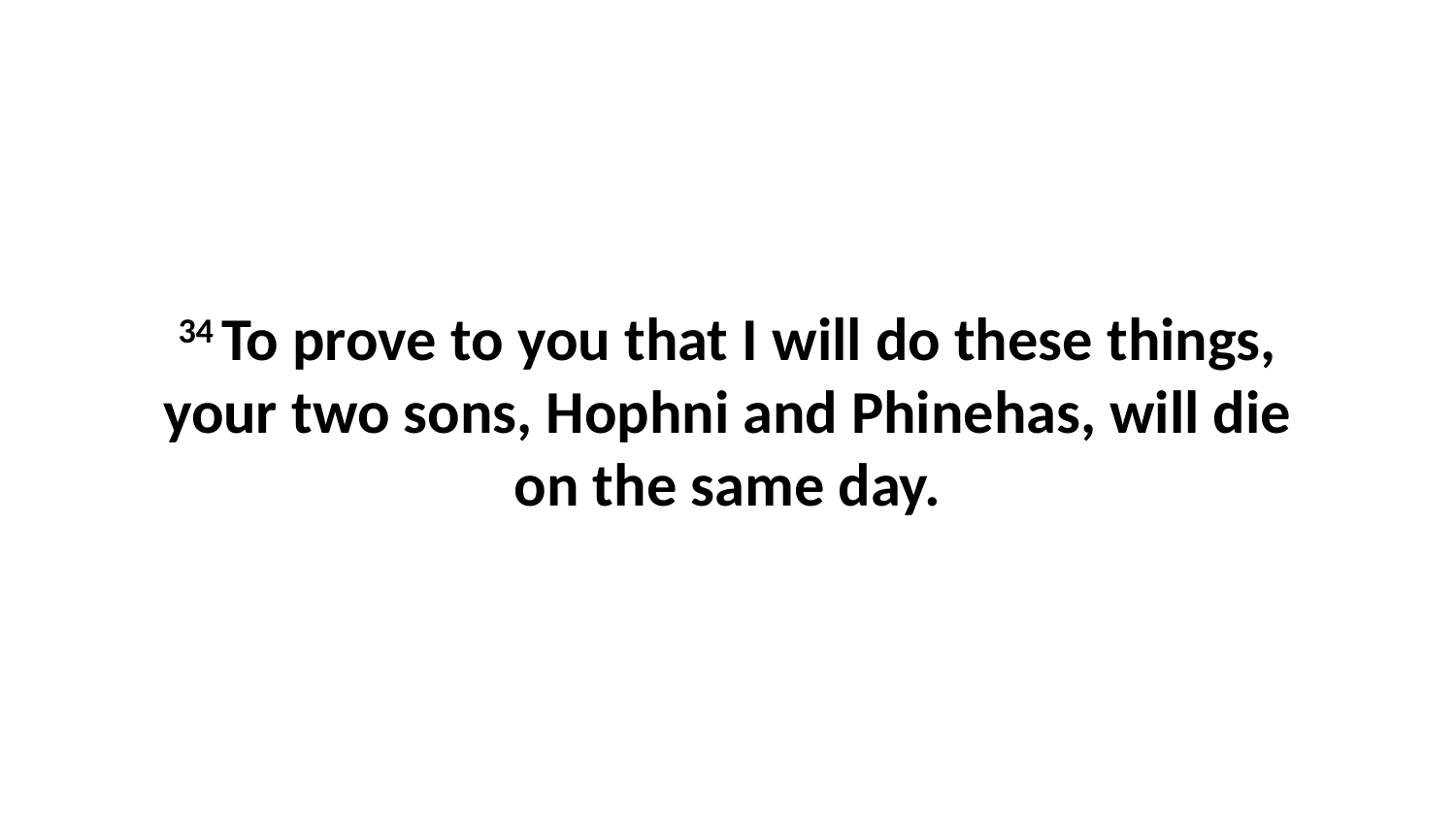

34 To prove to you that I will do these things, your two sons, Hophni and Phinehas, will die on the same day.